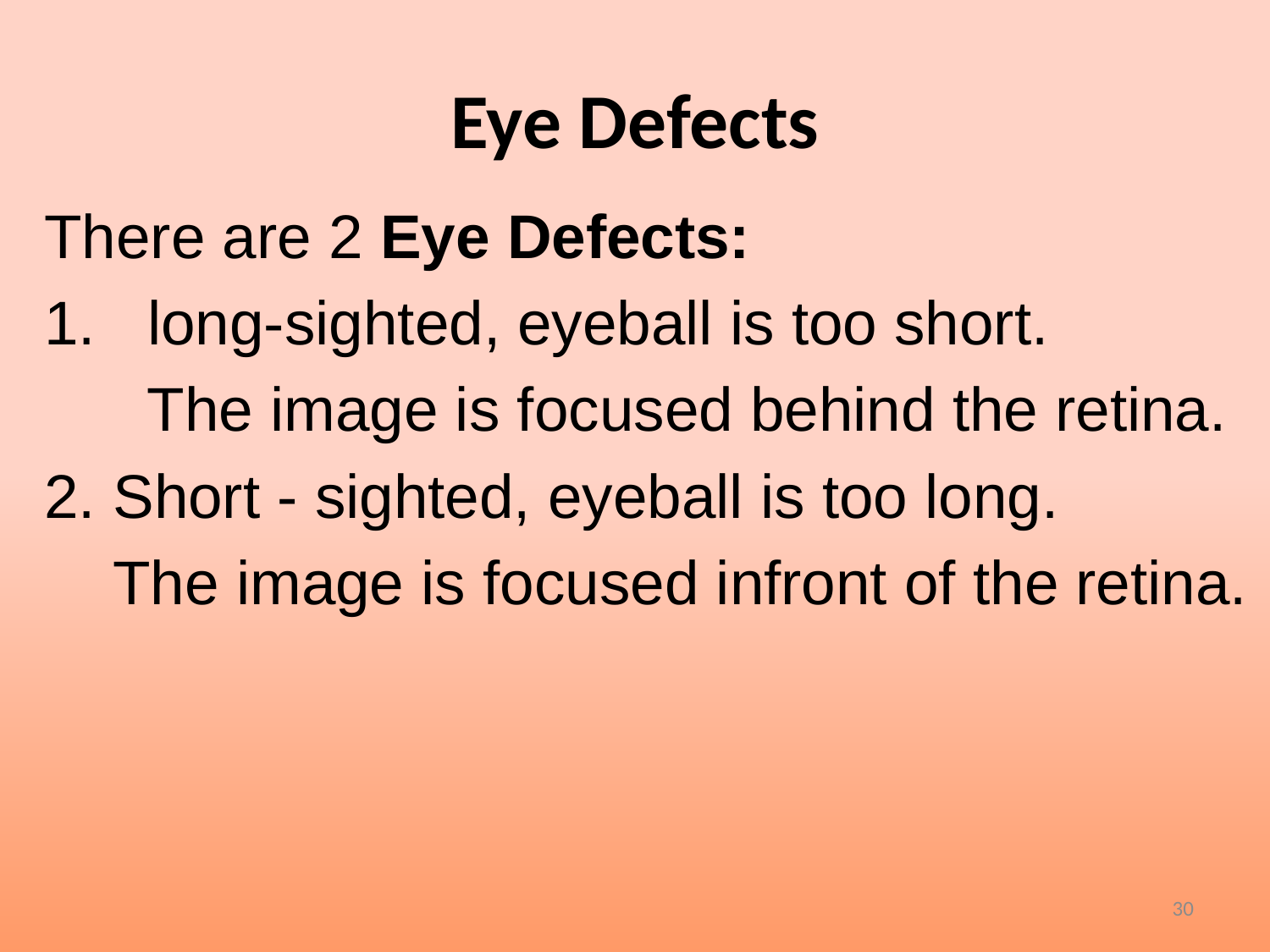

# Eye Defects
There are 2 Eye Defects:
long-sighted, eyeball is too short.
      The image is focused behind the retina.
2. Short - sighted, eyeball is too long.
    The image is focused infront of the retina.

30